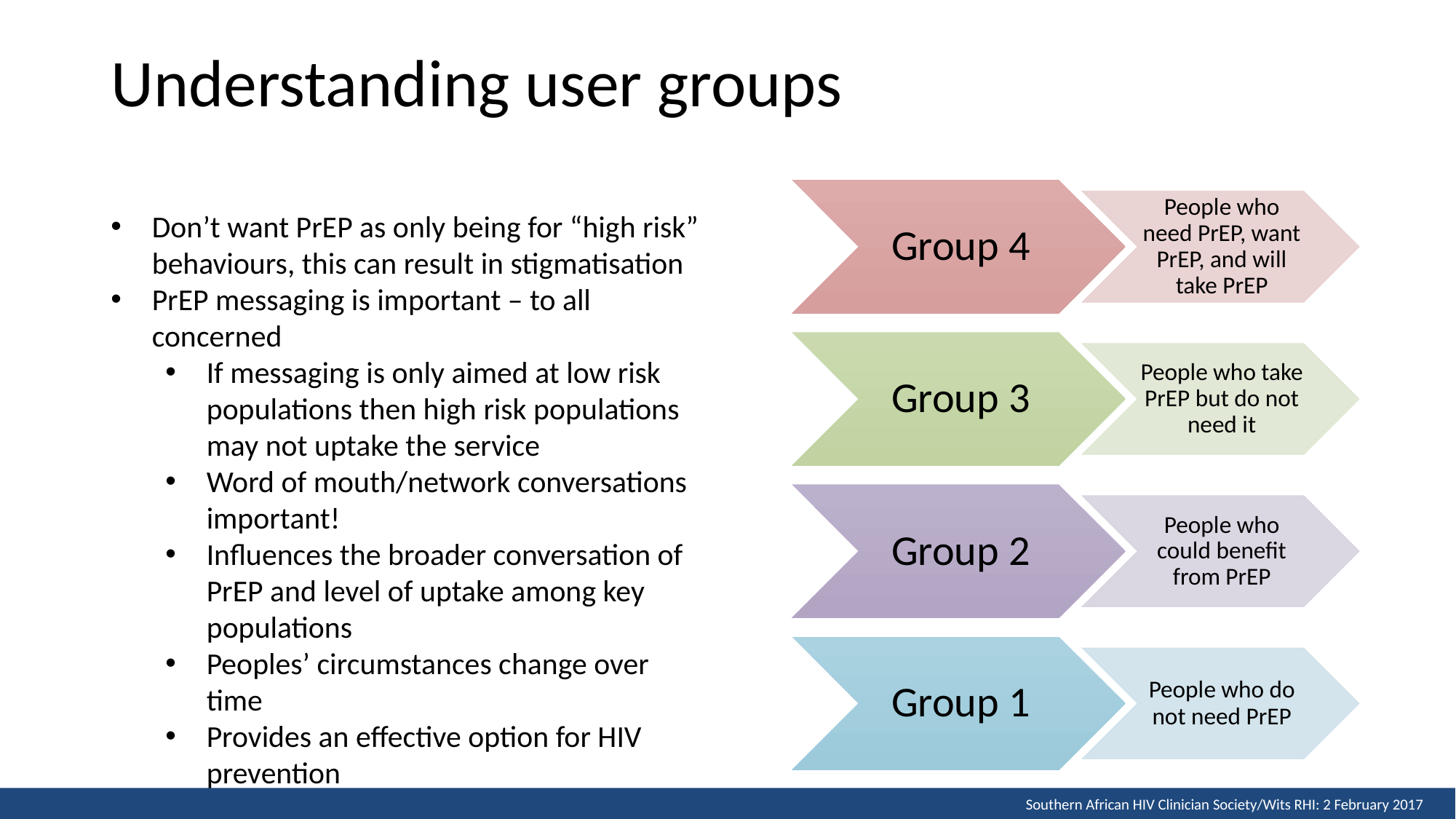

# Understanding user groups
Group 4
People who need PrEP, want PrEP, and will take PrEP
Group 3
People who take PrEP but do not need it
Group 2
People who could benefit from PrEP
Group 1
People who do not need PrEP
Don’t want PrEP as only being for “high risk” behaviours, this can result in stigmatisation
PrEP messaging is important – to all concerned
If messaging is only aimed at low risk populations then high risk populations may not uptake the service
Word of mouth/network conversations important!
Influences the broader conversation of PrEP and level of uptake among key populations
Peoples’ circumstances change over time
Provides an effective option for HIV prevention